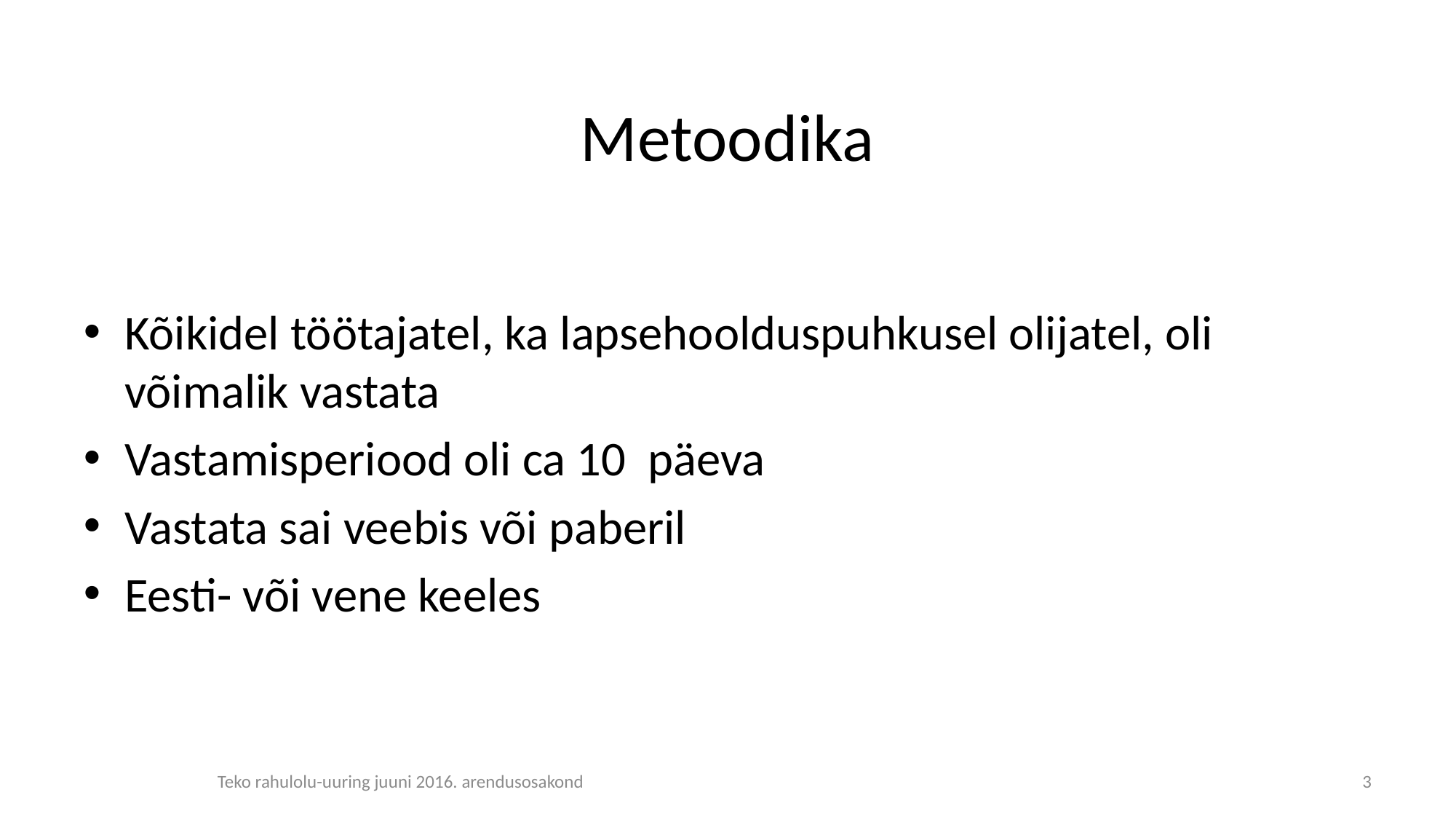

# Metoodika
Kõikidel töötajatel, ka lapsehoolduspuhkusel olijatel, oli võimalik vastata
Vastamisperiood oli ca 10  päeva
Vastata sai veebis või paberil
Eesti- või vene keeles
Teko rahulolu-uuring juuni 2016. arendusosakond
3